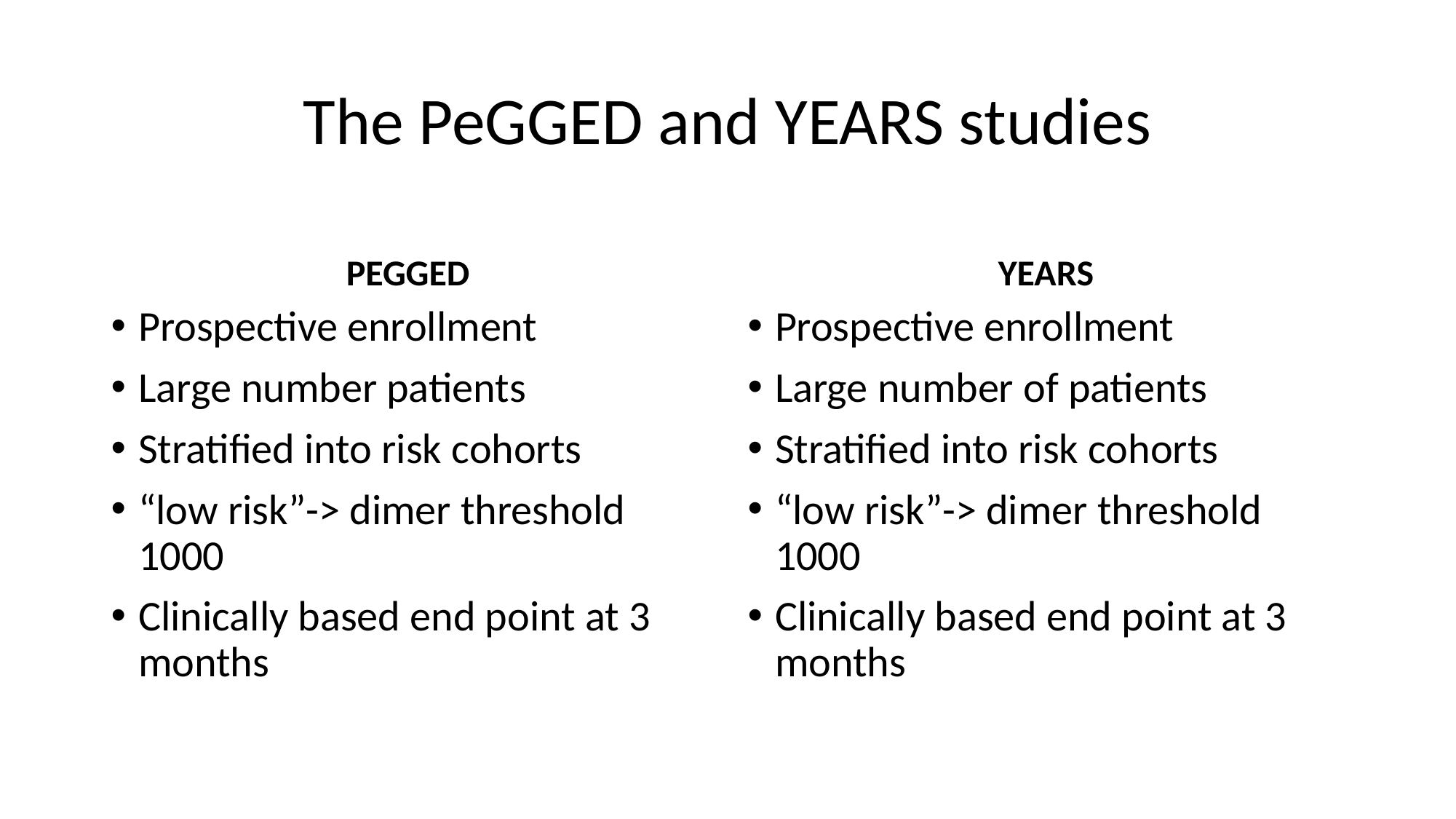

# The PeGGED and YEARS studies
PEGGED
YEARS
Prospective enrollment
Large number patients
Stratified into risk cohorts
“low risk”-> dimer threshold 1000
Clinically based end point at 3 months
Prospective enrollment
Large number of patients
Stratified into risk cohorts
“low risk”-> dimer threshold 1000
Clinically based end point at 3 months